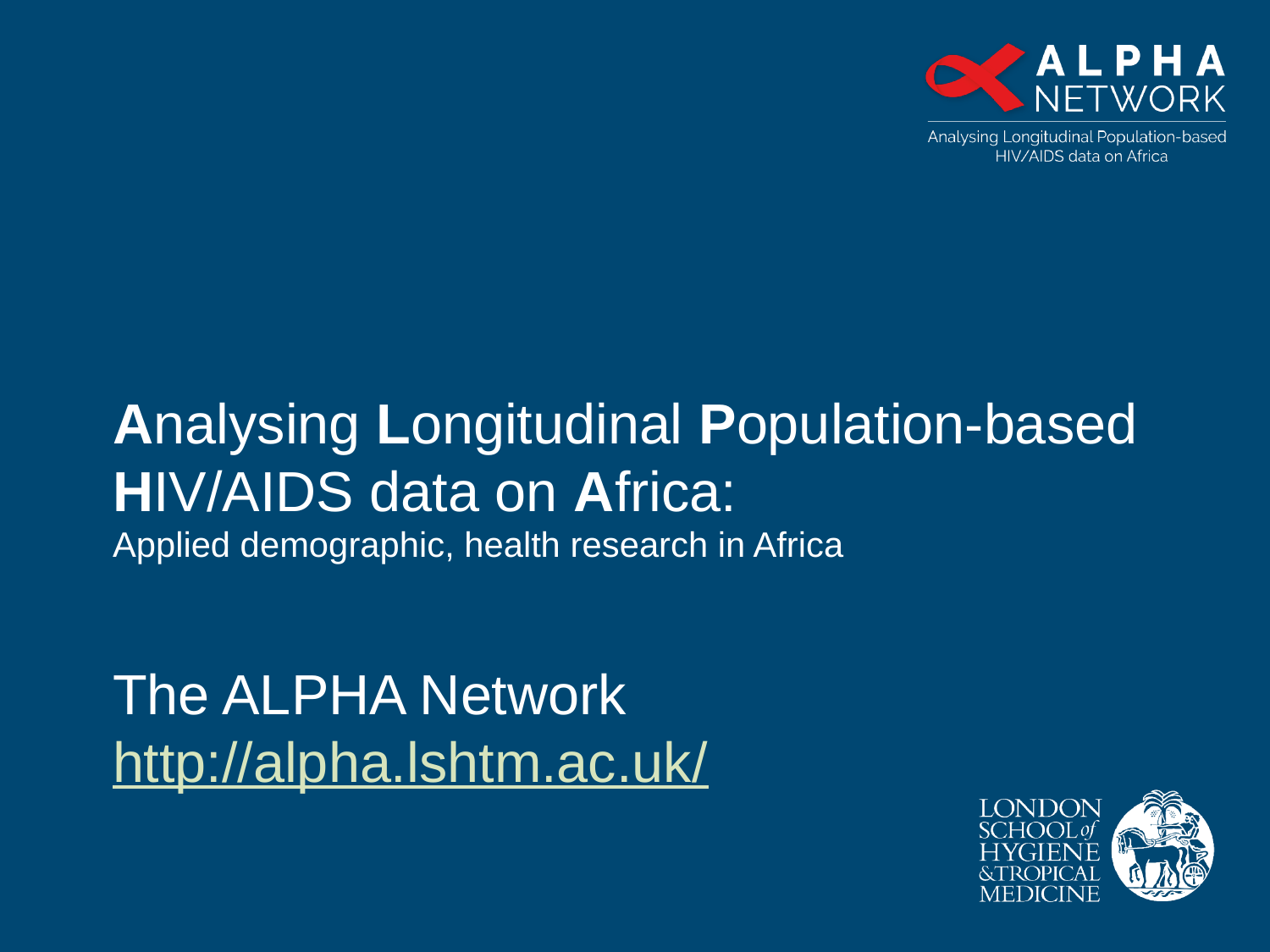

# Analysing Longitudinal Population-based HIV/AIDS data on Africa: The ALPHA Network http://alpha.lshtm.ac.uk/
Applied demographic, health research in Africa